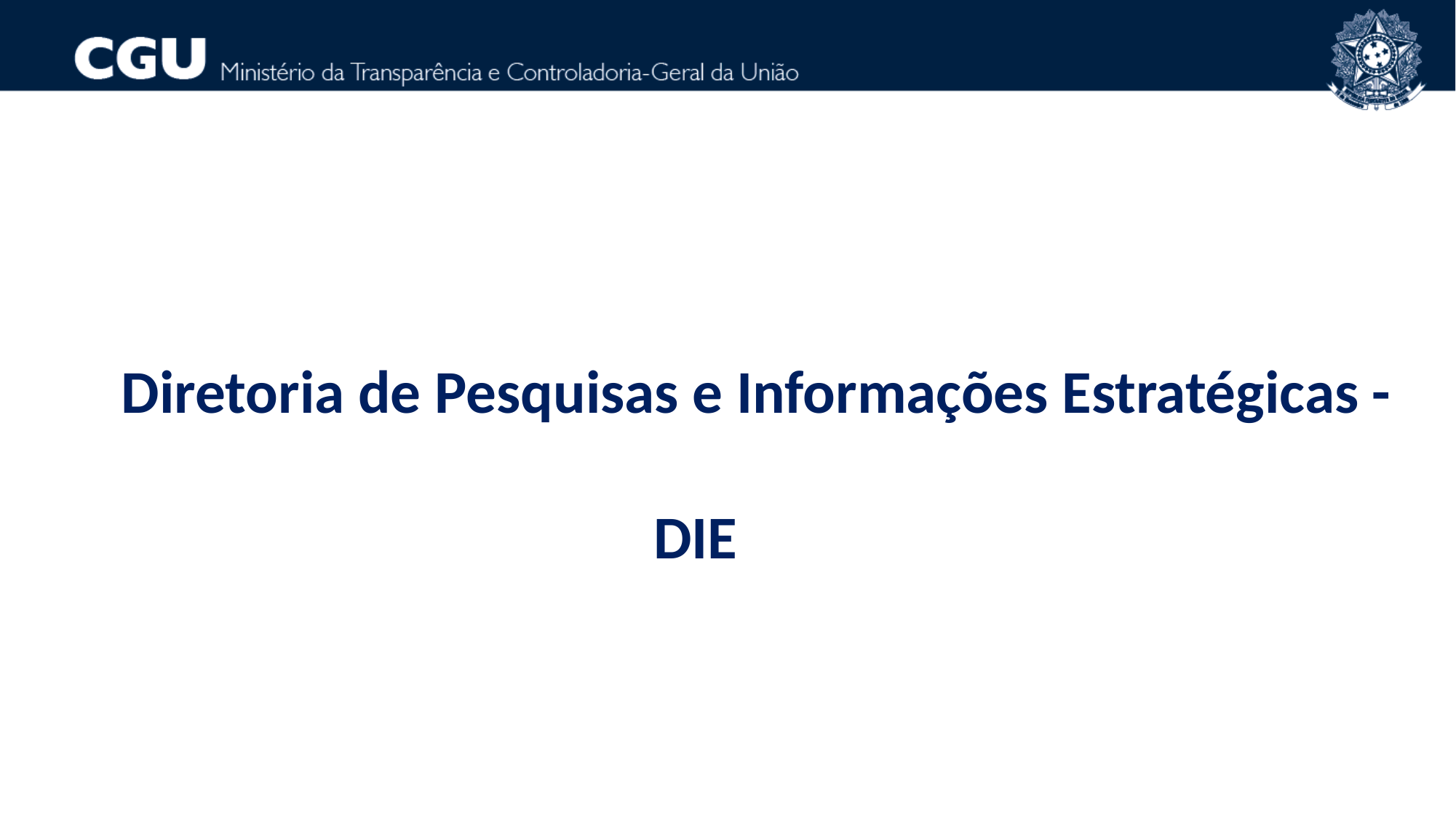

Diretoria de Pesquisas e Informações Estratégicas -
                                          DIE